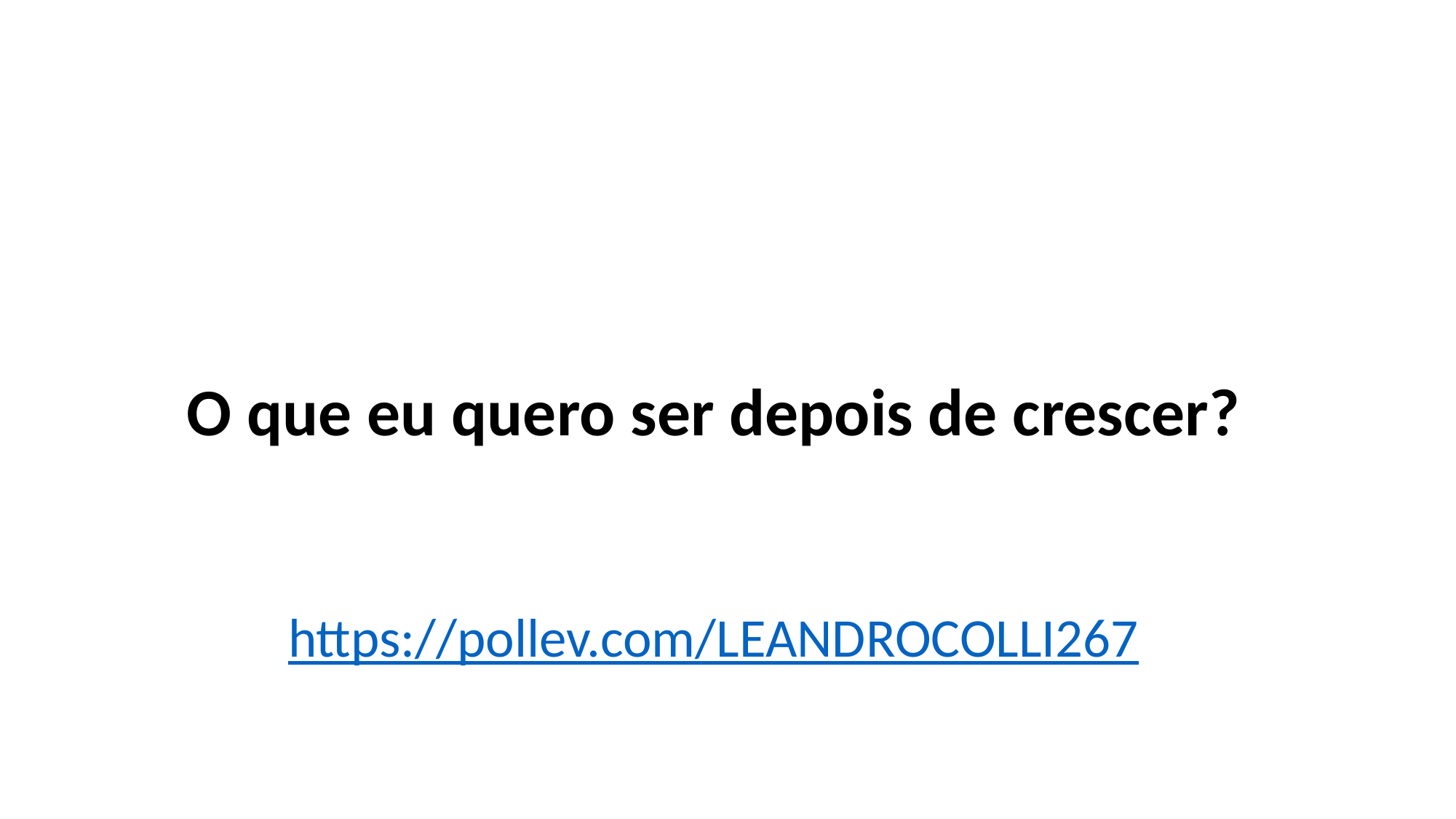

O que eu quero ser depois de crescer?
https://pollev.com/LEANDROCOLLI267